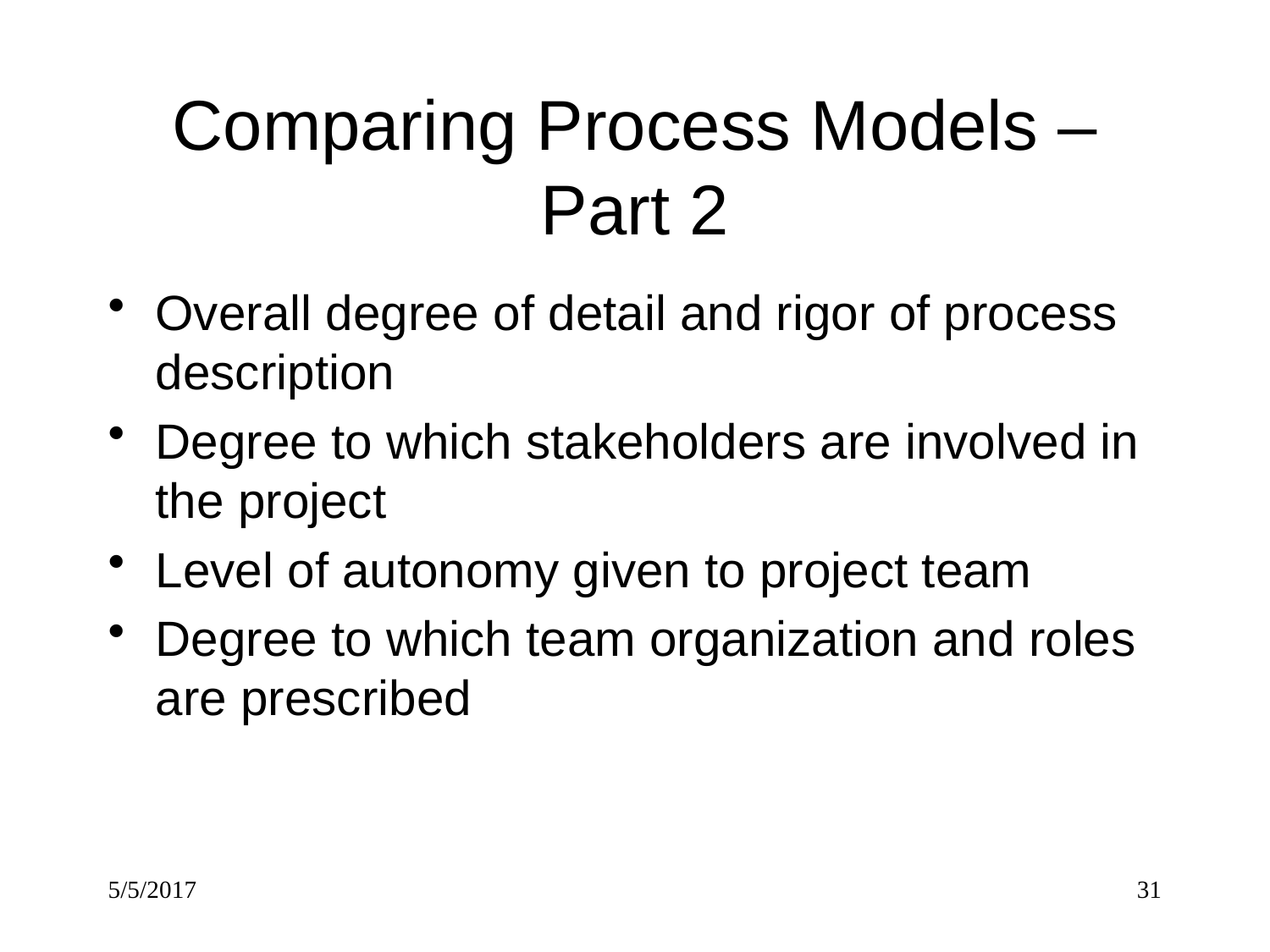

# Comparing Process Models – Part 2
Overall degree of detail and rigor of process description
Degree to which stakeholders are involved in the project
Level of autonomy given to project team
Degree to which team organization and roles are prescribed
5/5/2017
31